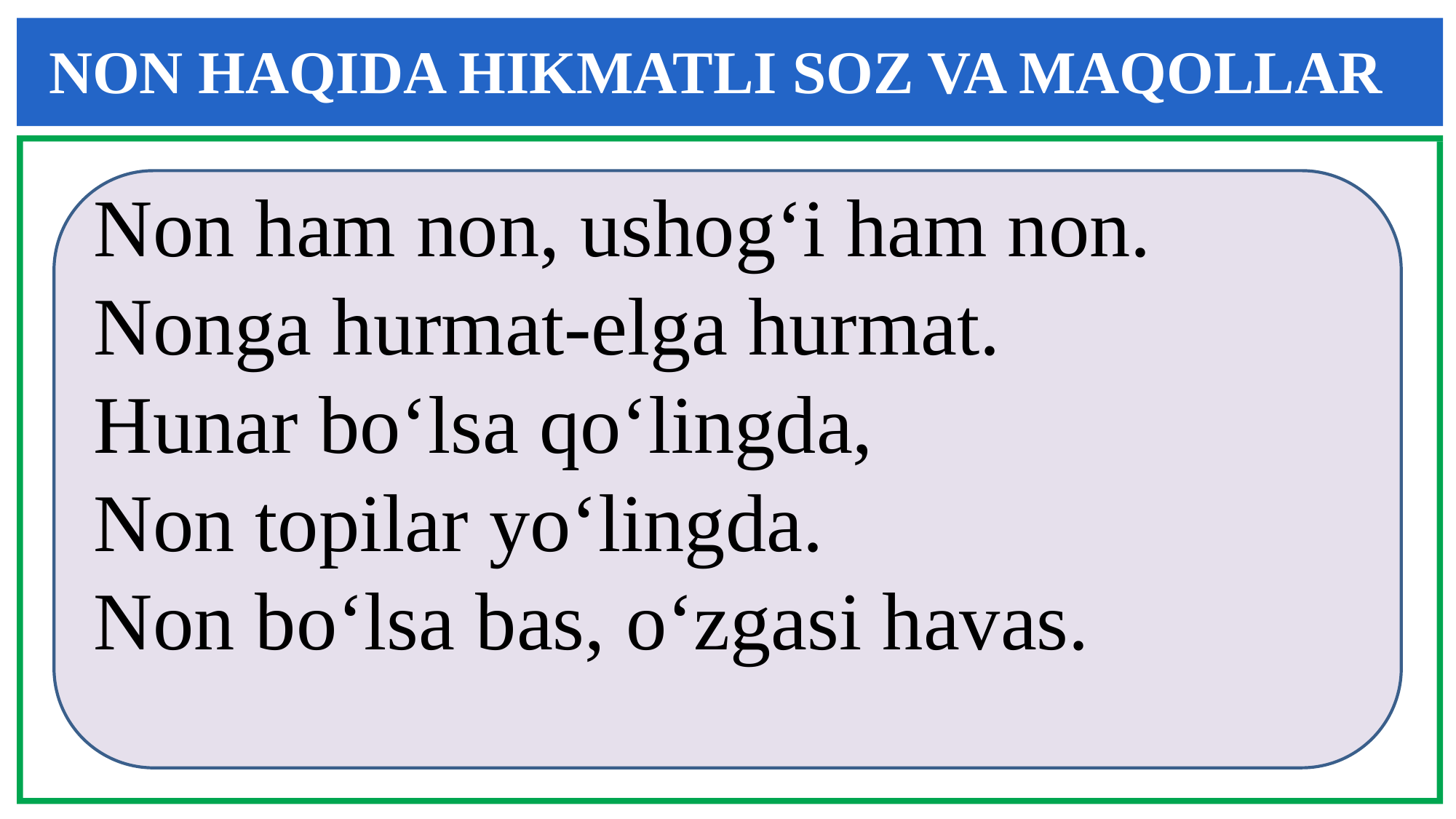

# NON HAQIDA HIKMATLI SOZ VA MAQOLLAR
Non ham non, ushog‘i ham non.
Nonga hurmat-elga hurmat.
Hunar bo‘lsa qo‘lingda,
Non topilar yo‘lingda.
Non bo‘lsa bas, o‘zgasi havas.